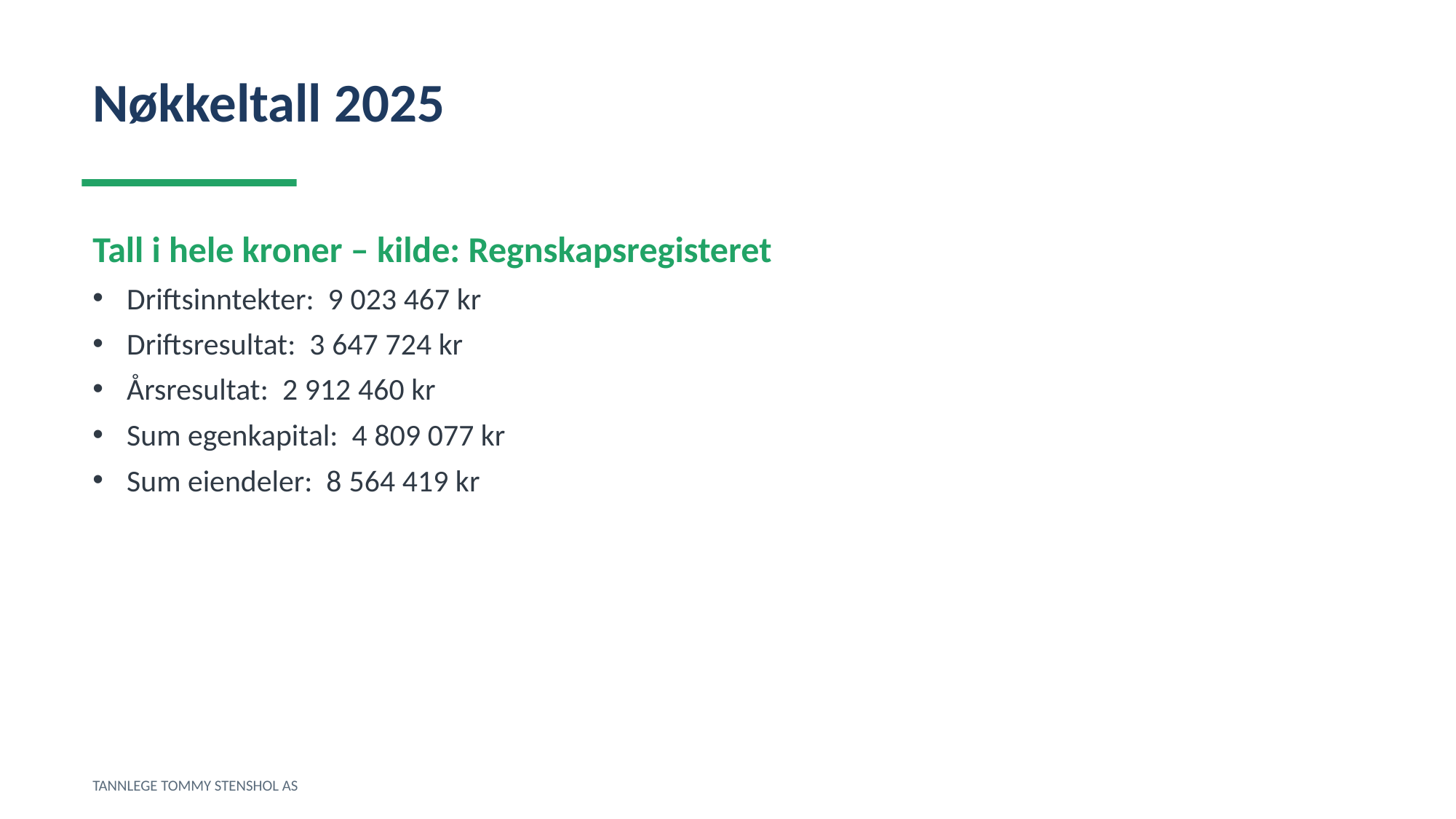

Nøkkeltall 2025

Tall i hele kroner – kilde: Regnskapsregisteret
Driftsinntekter:  9 023 467 kr
Driftsresultat:  3 647 724 kr
Årsresultat:  2 912 460 kr
Sum egenkapital:  4 809 077 kr
Sum eiendeler:  8 564 419 kr
TANNLEGE TOMMY STENSHOL AS